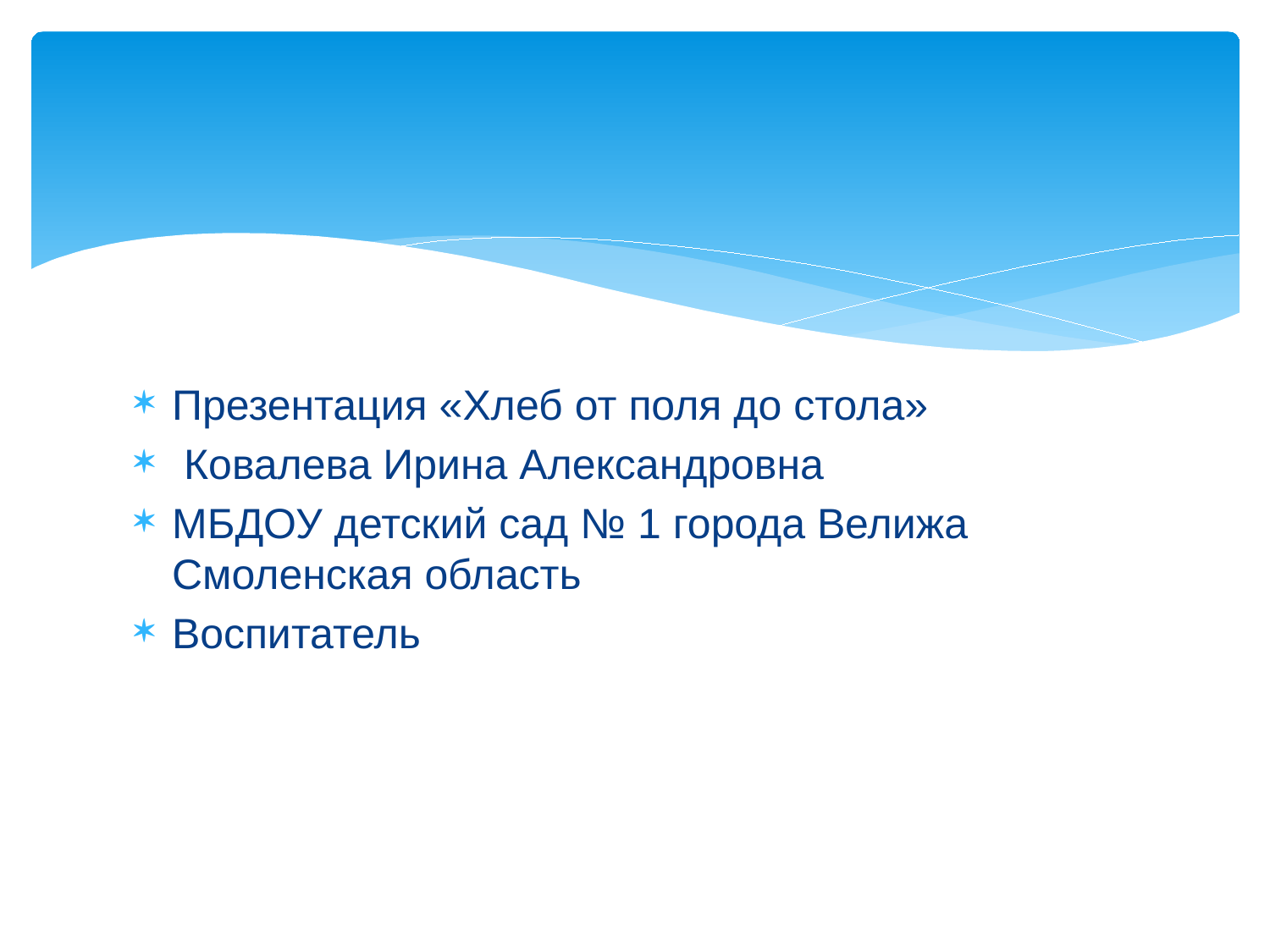

#
Презентация «Хлеб от поля до стола»
 Ковалева Ирина Александровна
МБДОУ детский сад № 1 города Велижа Смоленская область
Воспитатель